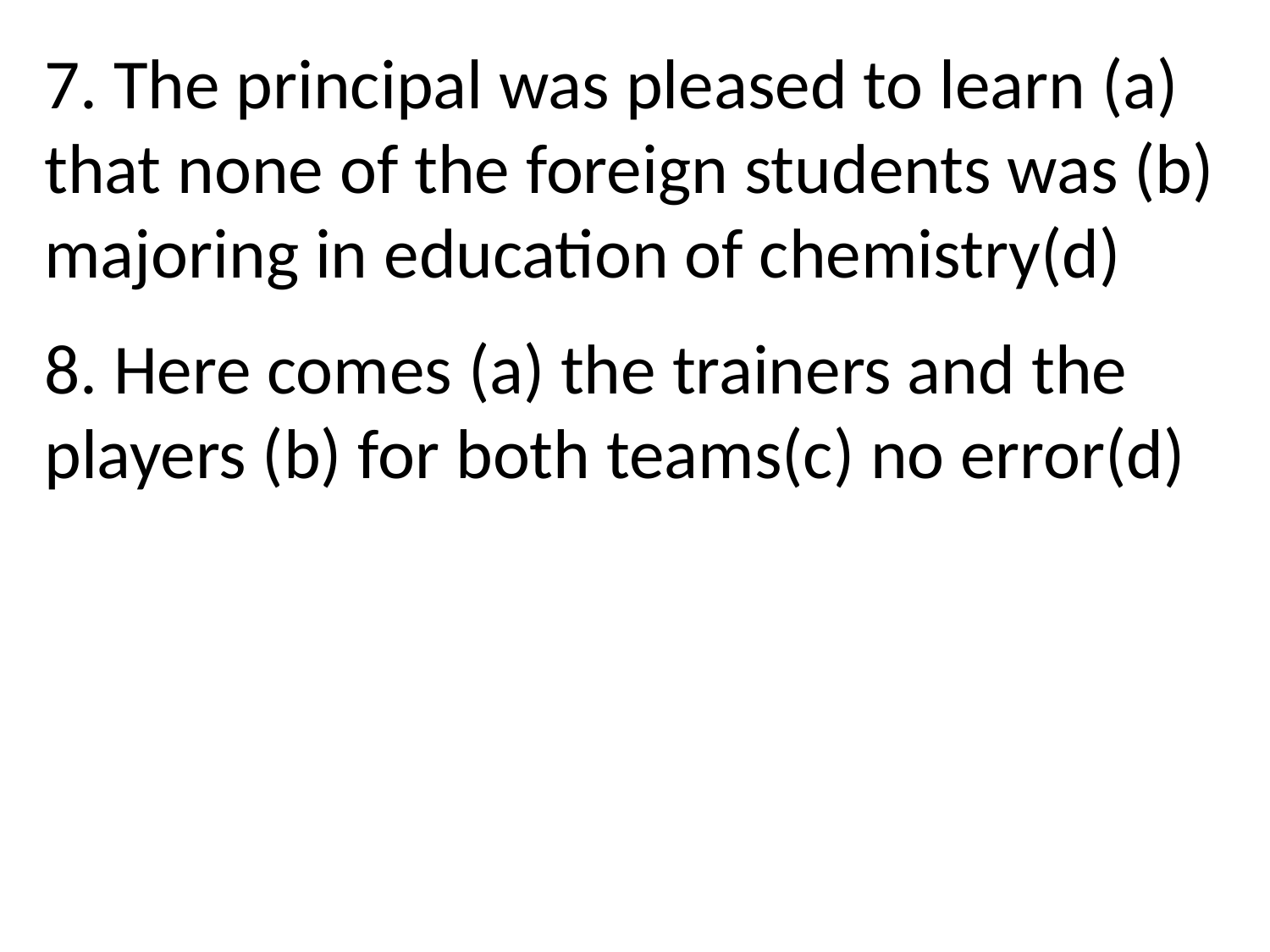

7. The principal was pleased to learn (a) that none of the foreign students was (b) majoring in education of chemistry(d)
8. Here comes (a) the trainers and the players (b) for both teams(c) no error(d)